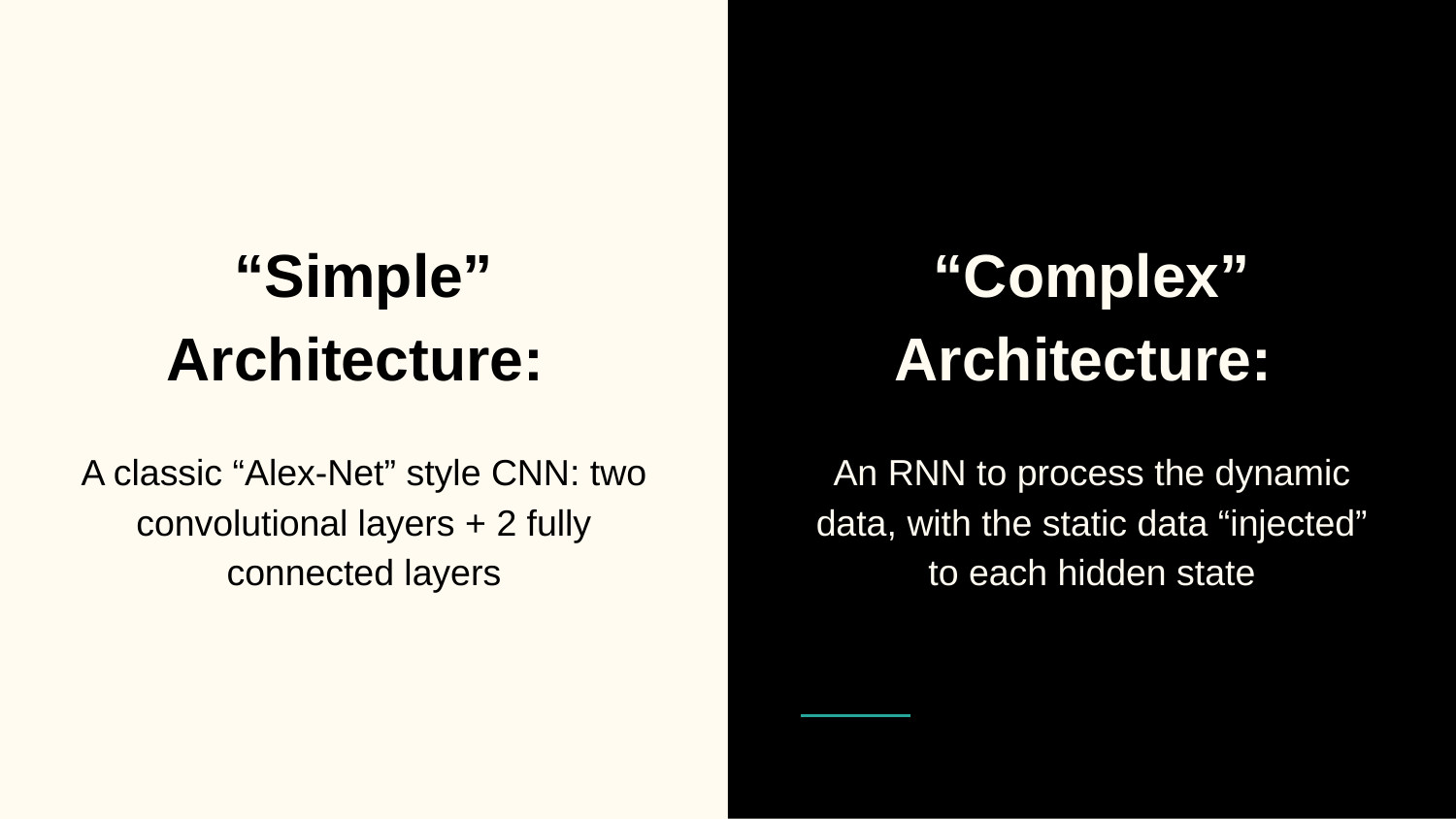

“Simple” Architecture:
A classic “Alex-Net” style CNN: two convolutional layers + 2 fully connected layers
“Complex” Architecture:
An RNN to process the dynamic data, with the static data “injected” to each hidden state